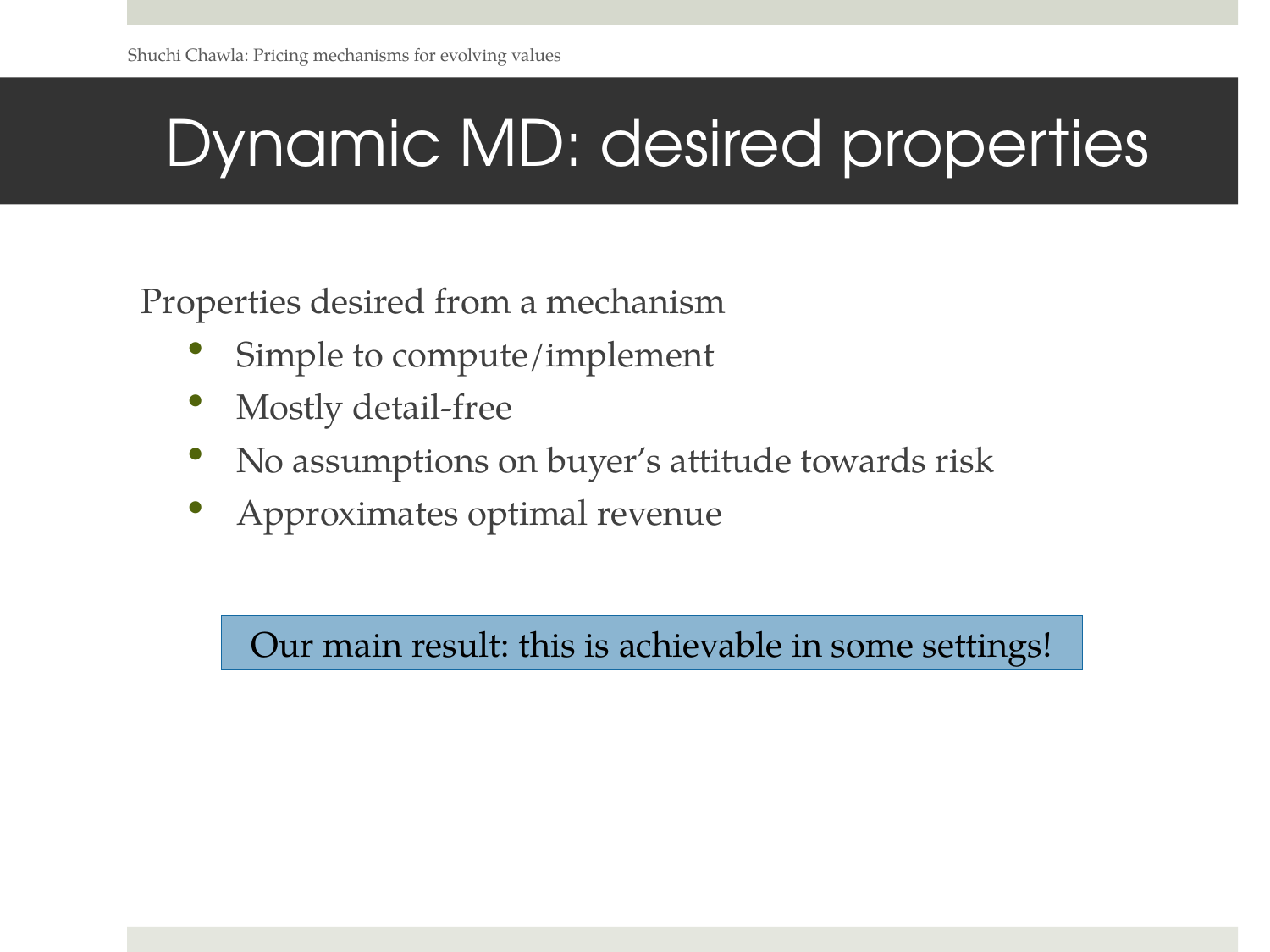

Shuchi Chawla: Pricing mechanisms for evolving values
# Dynamic MD: desired properties
Properties desired from a mechanism
Simple to compute/implement
Mostly detail-free
No assumptions on buyer’s attitude towards risk
Approximates optimal revenue

Our main result: this is achievable in some settings!